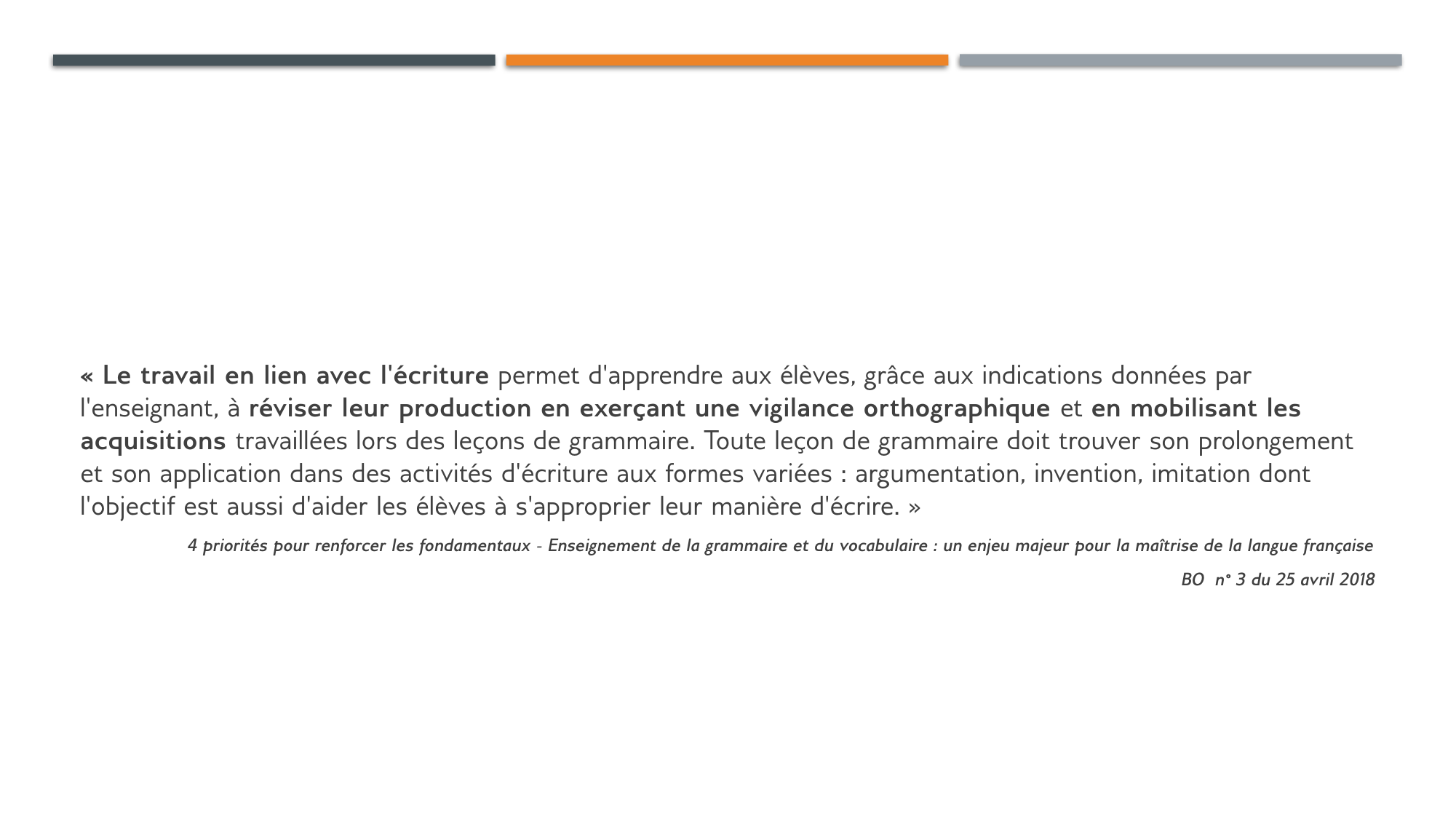

#
« Le travail en lien avec l'écriture permet d'apprendre aux élèves, grâce aux indications données par l'enseignant, à réviser leur production en exerçant une vigilance orthographique et en mobilisant les acquisitions travaillées lors des leçons de grammaire. Toute leçon de grammaire doit trouver son prolongement et son application dans des activités d'écriture aux formes variées : argumentation, invention, imitation dont l'objectif est aussi d'aider les élèves à s'approprier leur manière d'écrire. »
4 priorités pour renforcer les fondamentaux - Enseignement de la grammaire et du vocabulaire : un enjeu majeur pour la maîtrise de la langue française
 BO  n° 3 du 25 avril 2018